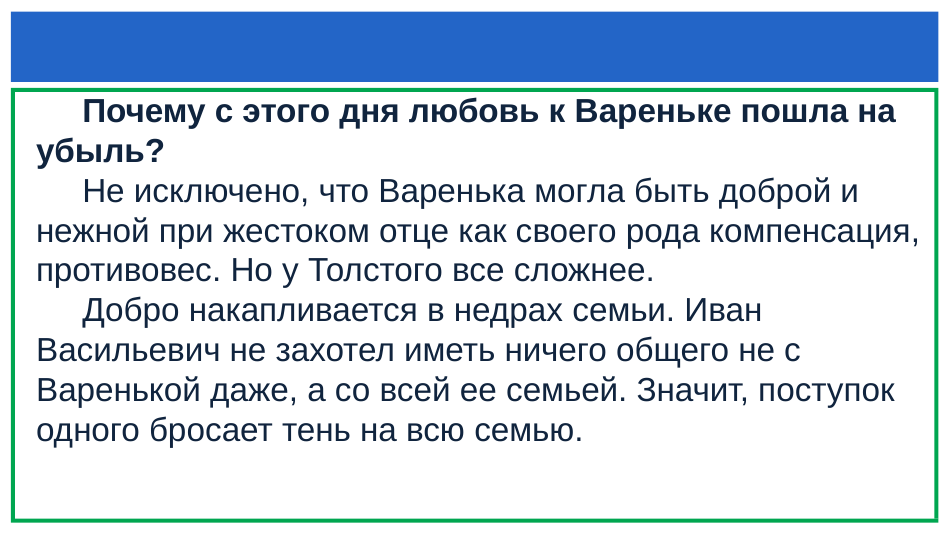

#
     Почему с этого дня любовь к Вареньке пошла на убыль?
     Не исключено, что Варенька могла быть доброй и нежной при жестоком отце как своего рода компенсация, противовес. Но у Толстого все сложнее.
     Добро накапливается в недрах семьи. Иван Васильевич не захотел иметь ничего общего не с Варенькой даже, а со всей ее семьей. Значит, поступок одного бросает тень на всю семью.